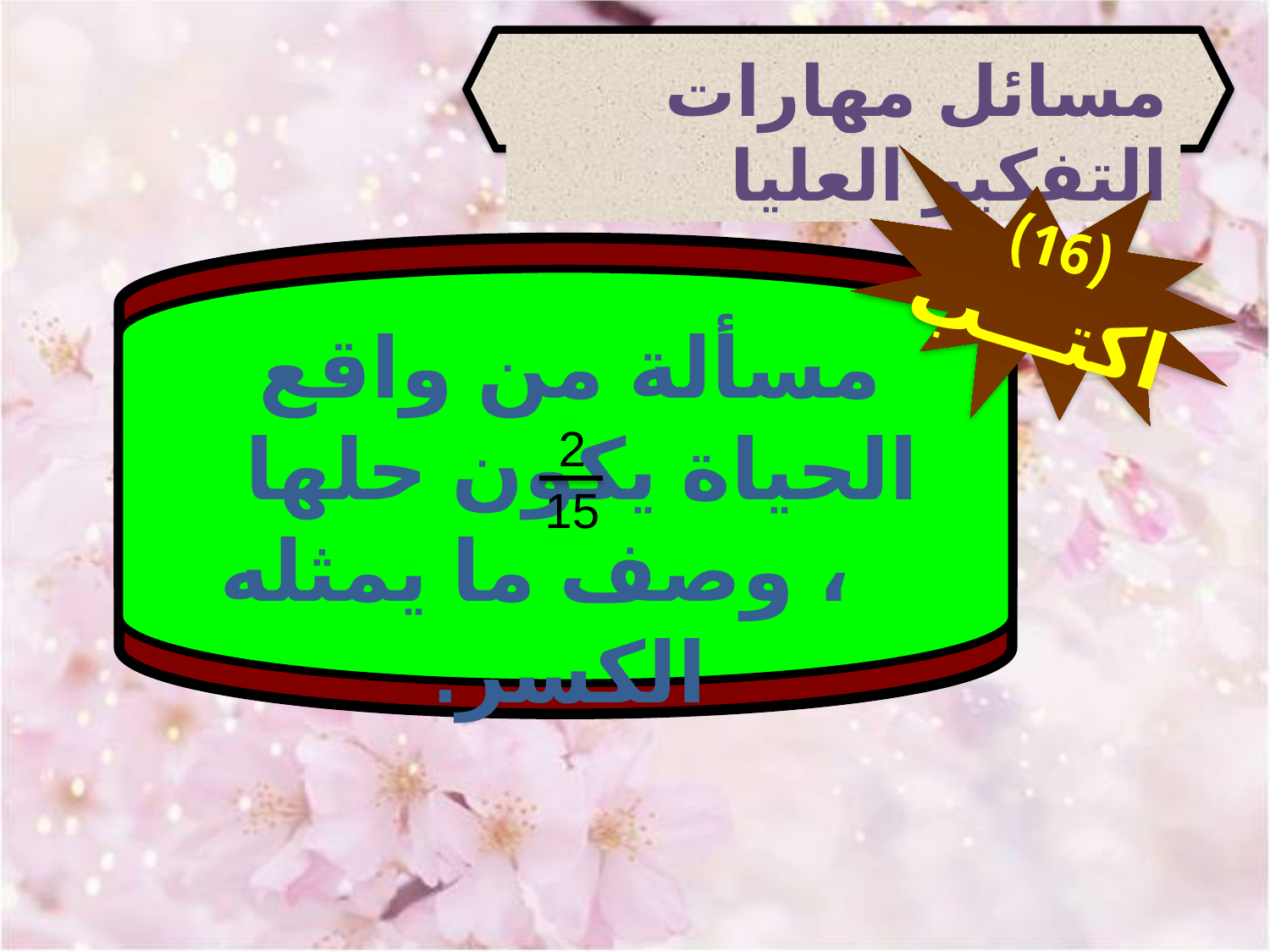

مسائل مهارات التفكير العليا
(16)
اكتـــب

مسألة من واقع الحياة يكون حلها     ، وصف ما يمثله الكسر.
2
15